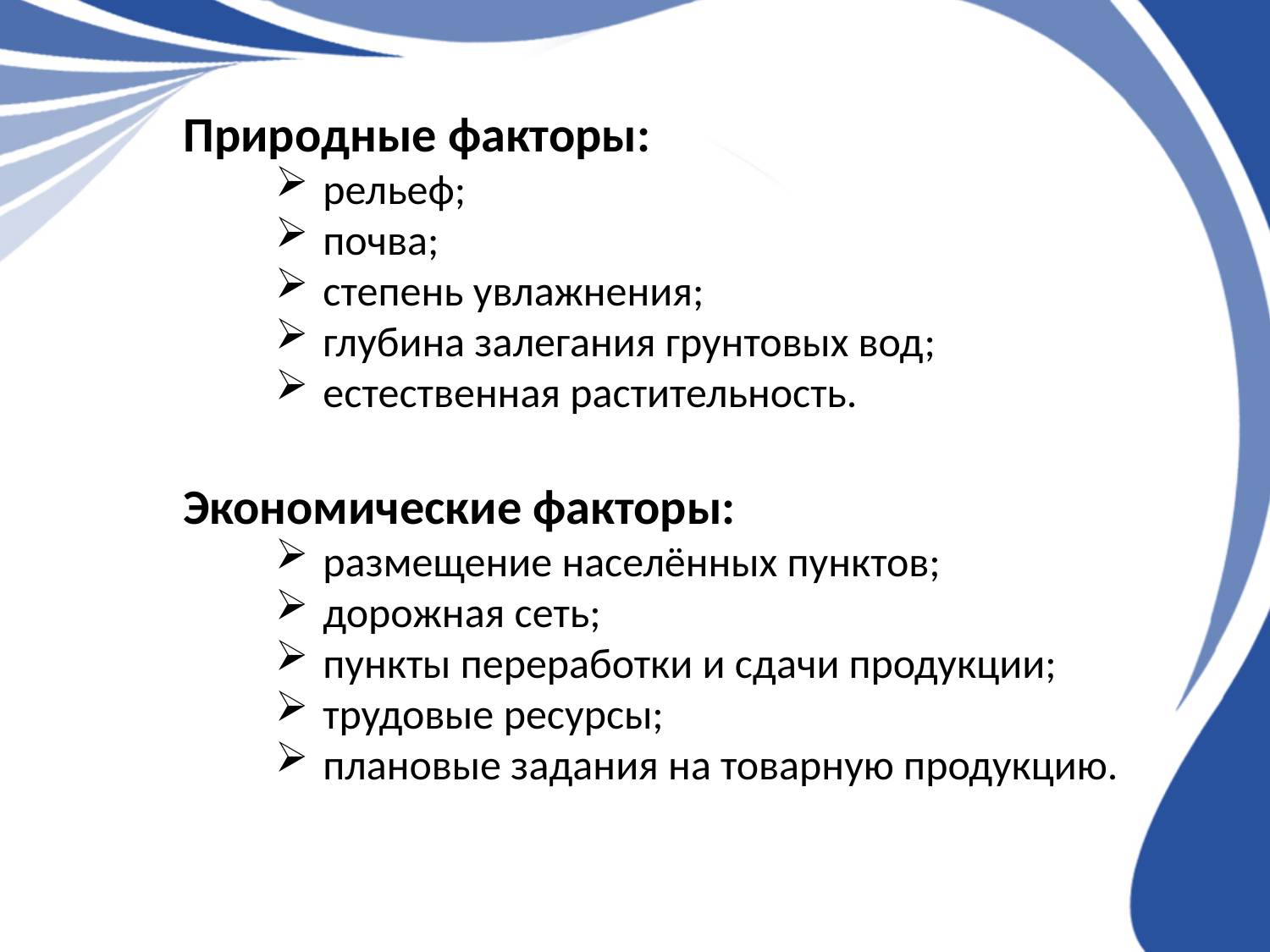

Природные факторы:
рельеф;
почва;
степень увлажнения;
глубина залегания грунтовых вод;
естественная растительность.

Экономические факторы:
размещение населённых пунктов;
дорожная сеть;
пункты переработки и сдачи продукции;
трудовые ресурсы;
плановые задания на товарную продукцию.